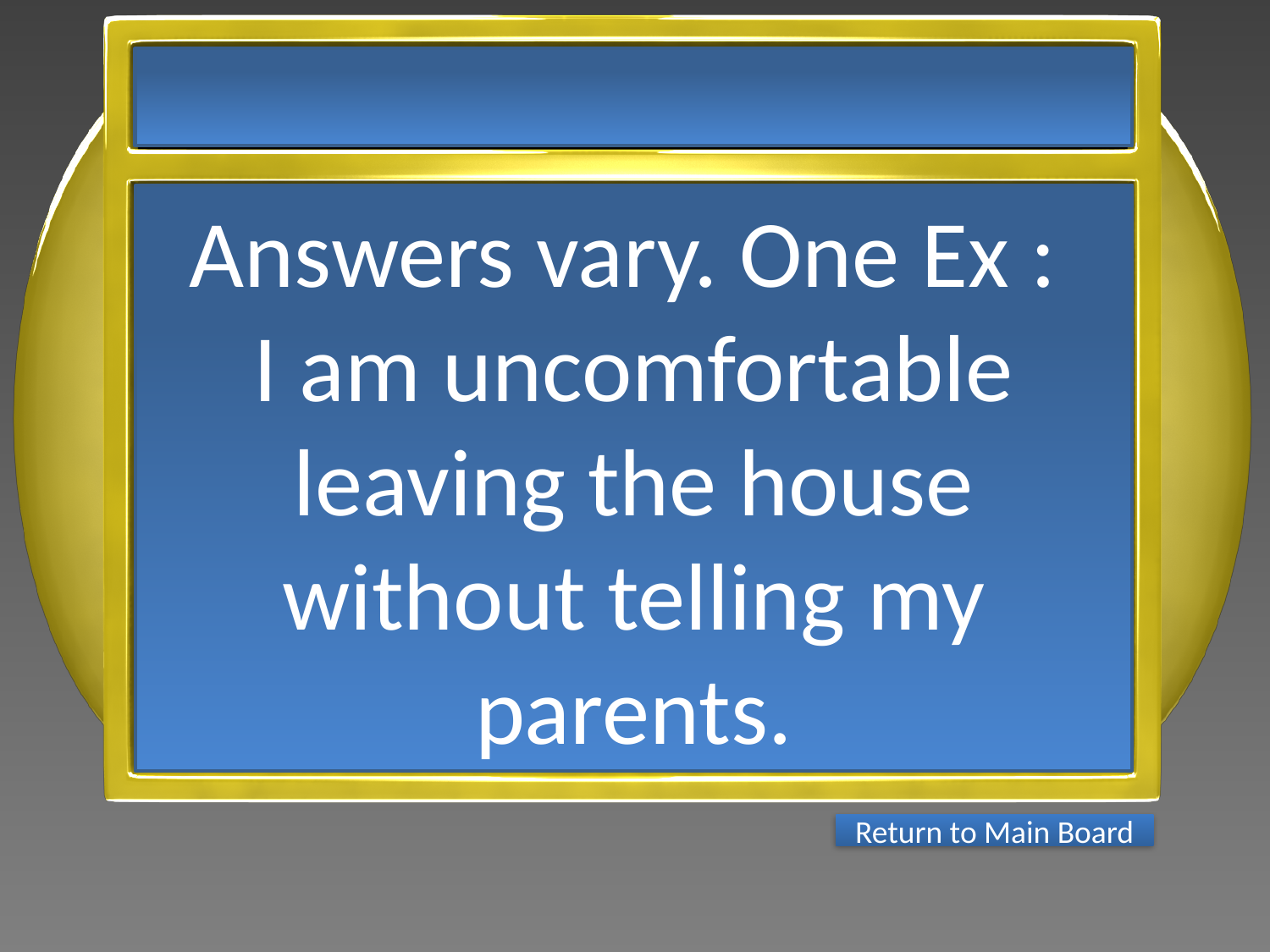

Answers vary. One Ex :
I am uncomfortable leaving the house without telling my parents.
Return to Main Board